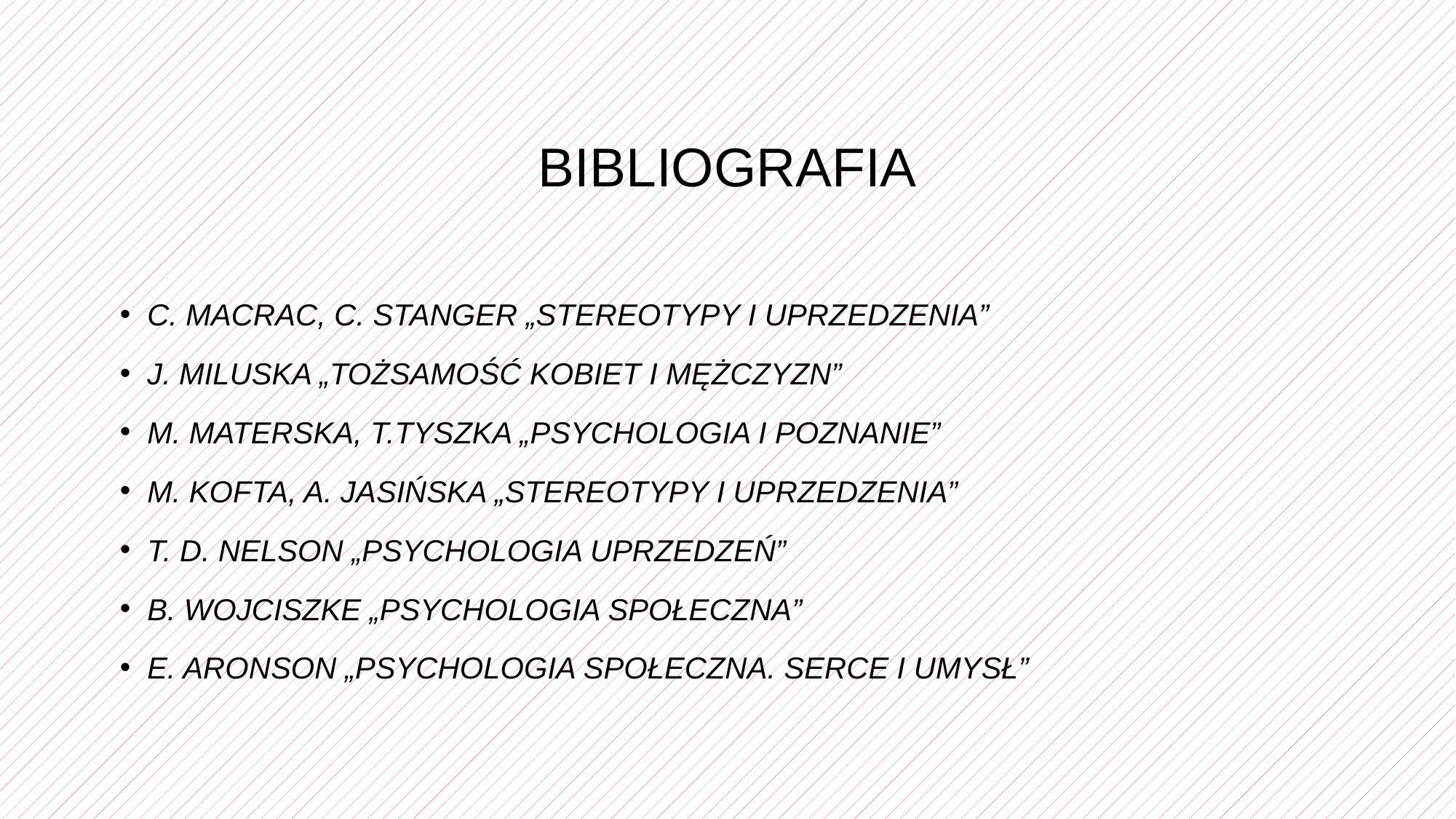

# Bibliografia
C. Macrac, C. Stanger „Stereotypy i uprzedzenia”
J. Miluska „Tożsamość kobiet i mężczyzn”
M. Materska, T.Tyszka „Psychologia i poznanie”
M. Kofta, A. Jasińska „Stereotypy i uprzedzenia”
T. D. Nelson „Psychologia uprzedzeń”
B. Wojciszke „Psychologia społeczna”
E. Aronson „Psychologia społeczna. Serce i umysł”